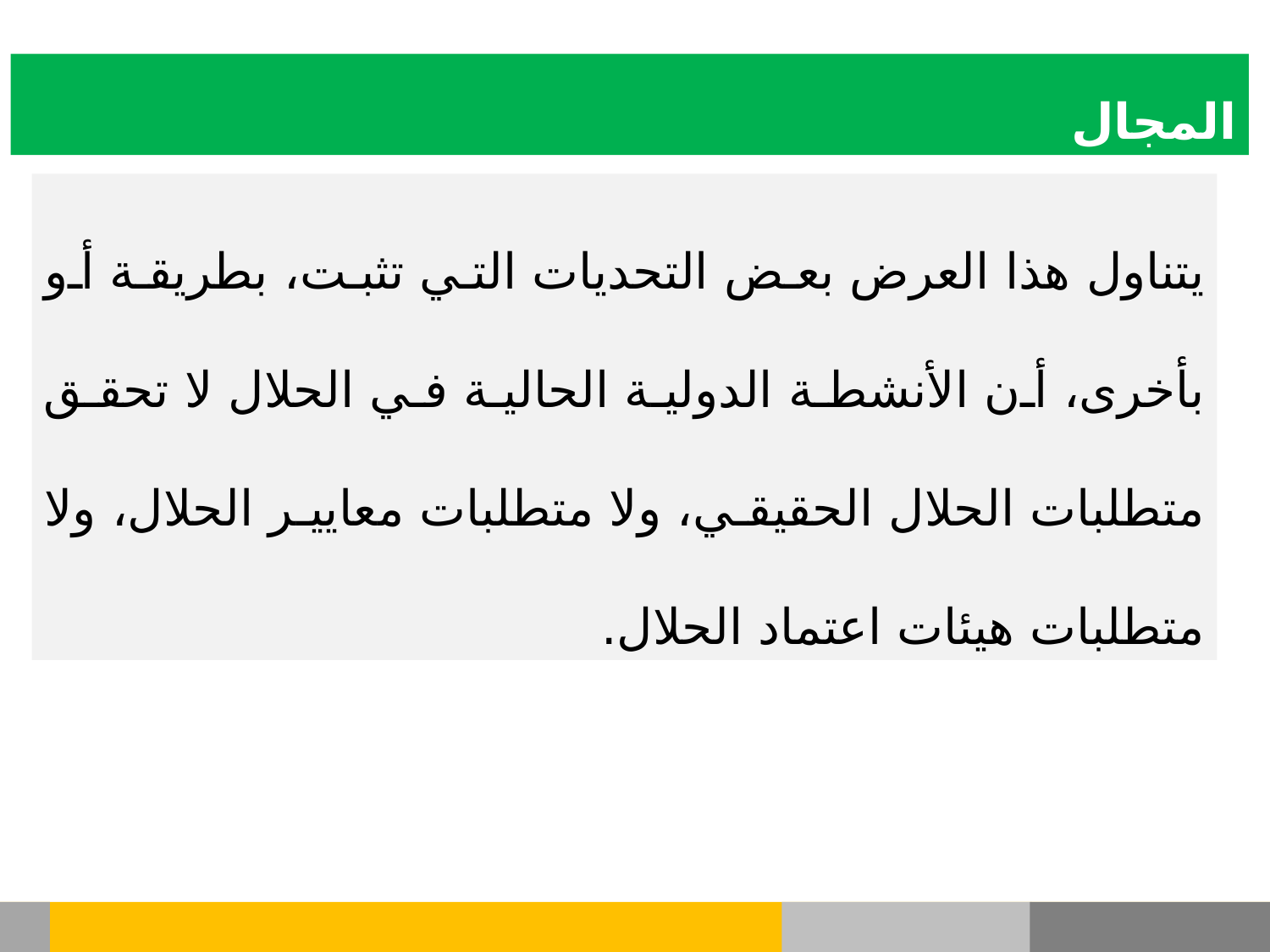

المجال
يتناول هذا العرض بعض التحديات التي تثبت، بطريقة أو بأخرى، أن الأنشطة الدولية الحالية في الحلال لا تحقق متطلبات الحلال الحقيقي، ولا متطلبات معايير الحلال، ولا متطلبات هيئات اعتماد الحلال.